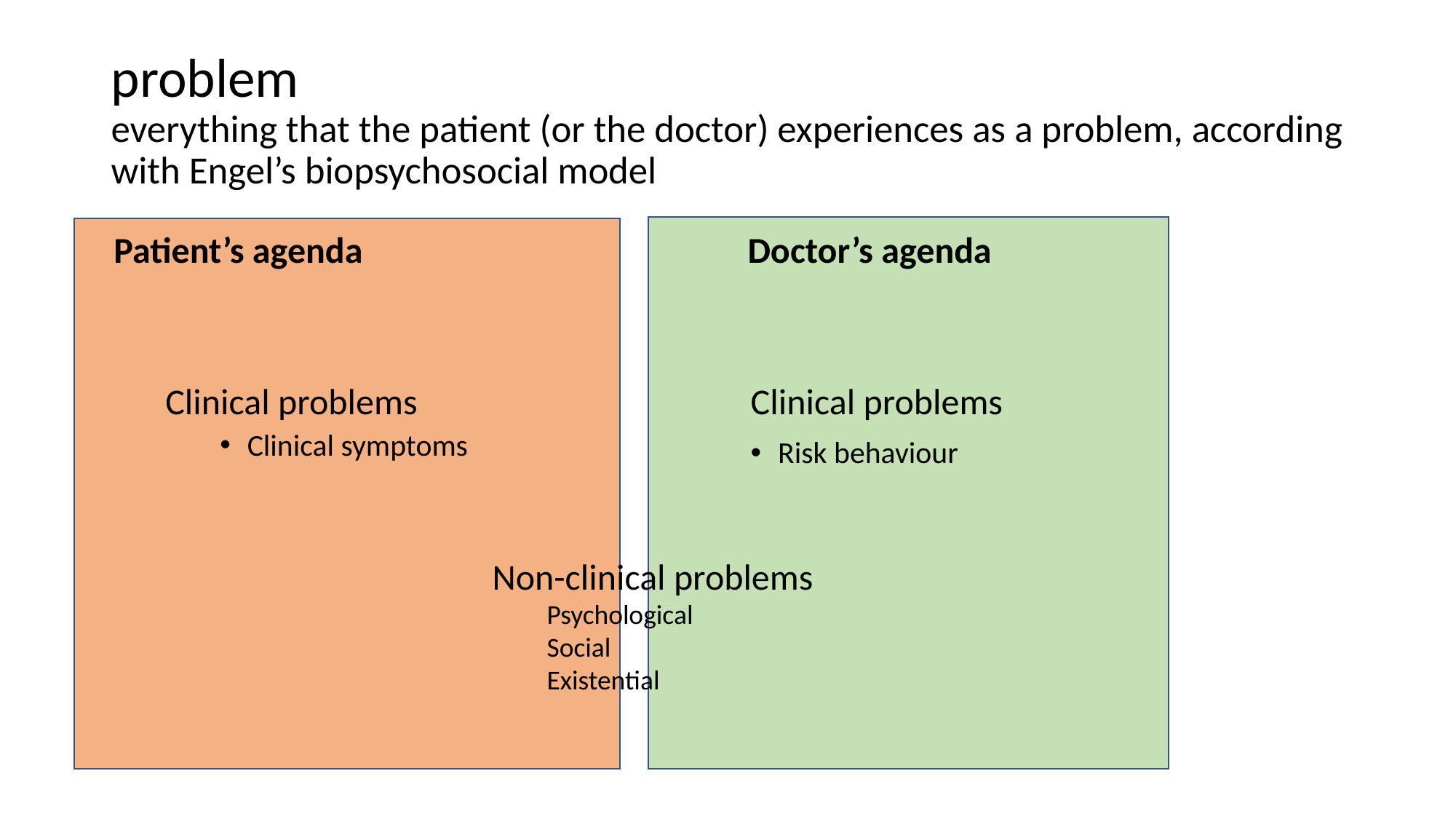

# problem everything that the patient (or the doctor) experiences as a problem, according with Engel’s biopsychosocial model

Patient’s agenda

Doctor’s agenda

Clinical problems
Clinical symptoms

Clinical problems
Risk behaviour

Non-clinical problems
Psychological
Social
Existential